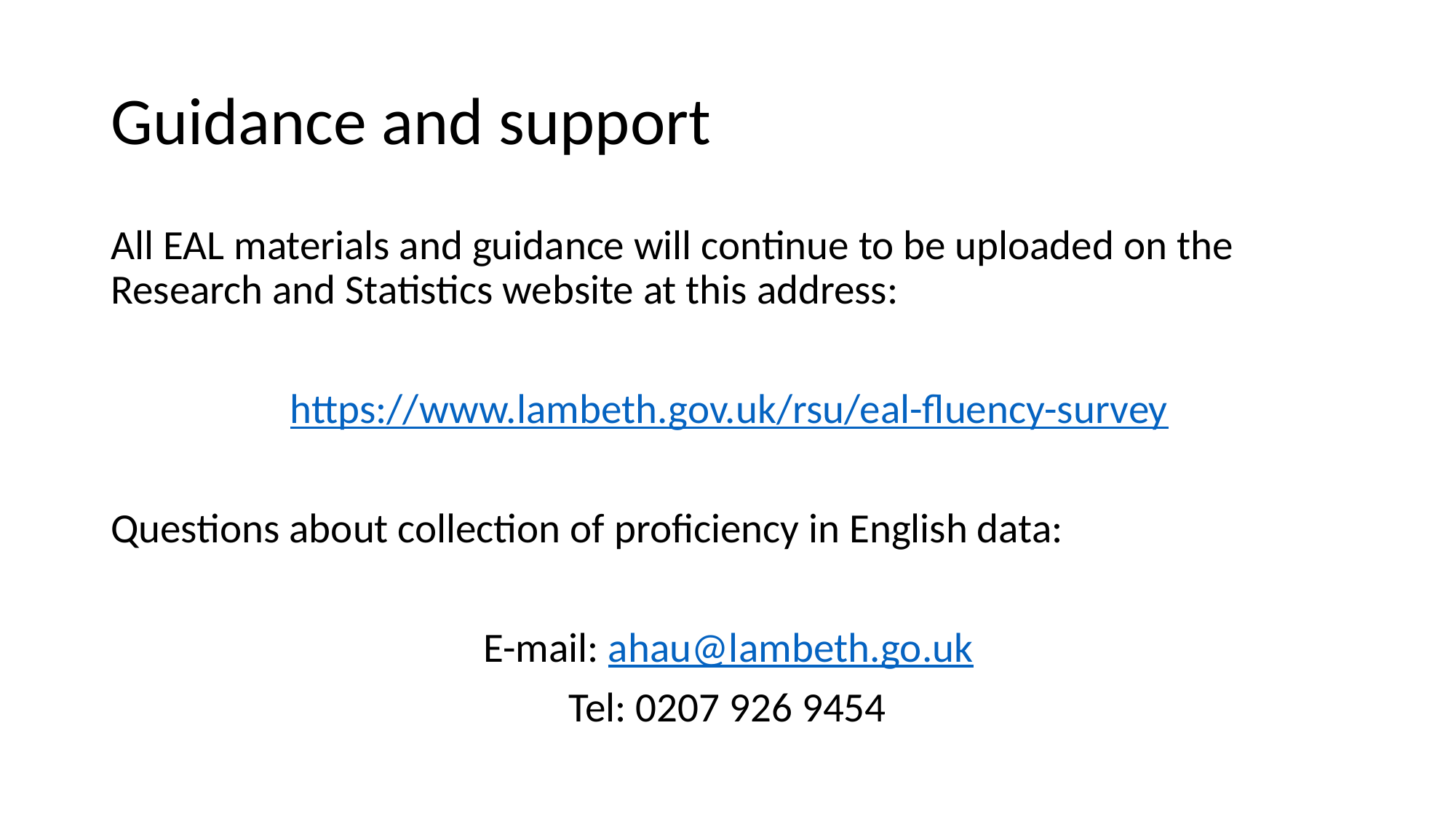

# Guidance and support
All EAL materials and guidance will continue to be uploaded on the Research and Statistics website at this address:

https://www.lambeth.gov.uk/rsu/eal-fluency-survey

Questions about collection of proficiency in English data:

E-mail: ahau@lambeth.go.uk
Tel: 0207 926 9454